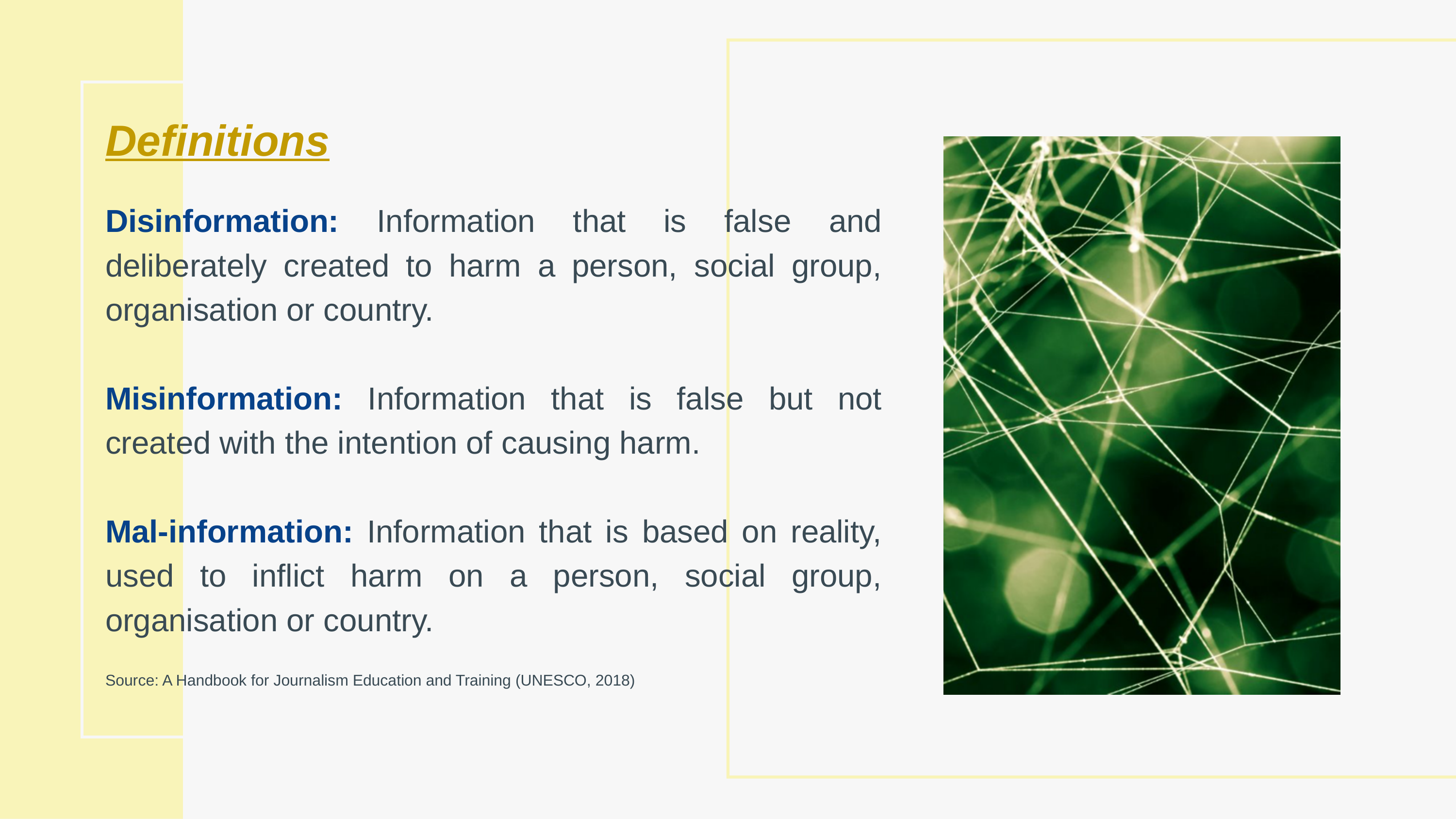

Definitions

Disinformation: Information that is false and deliberately created to harm a person, social group, organisation or country.​
​
Misinformation: Information that is false but not created with the intention of causing harm.​
​
Mal-information: Information that is based on reality, used to inflict harm on a person, social group, organisation or country.
Source: A Handbook for Journalism Education and Training (UNESCO, 2018)​